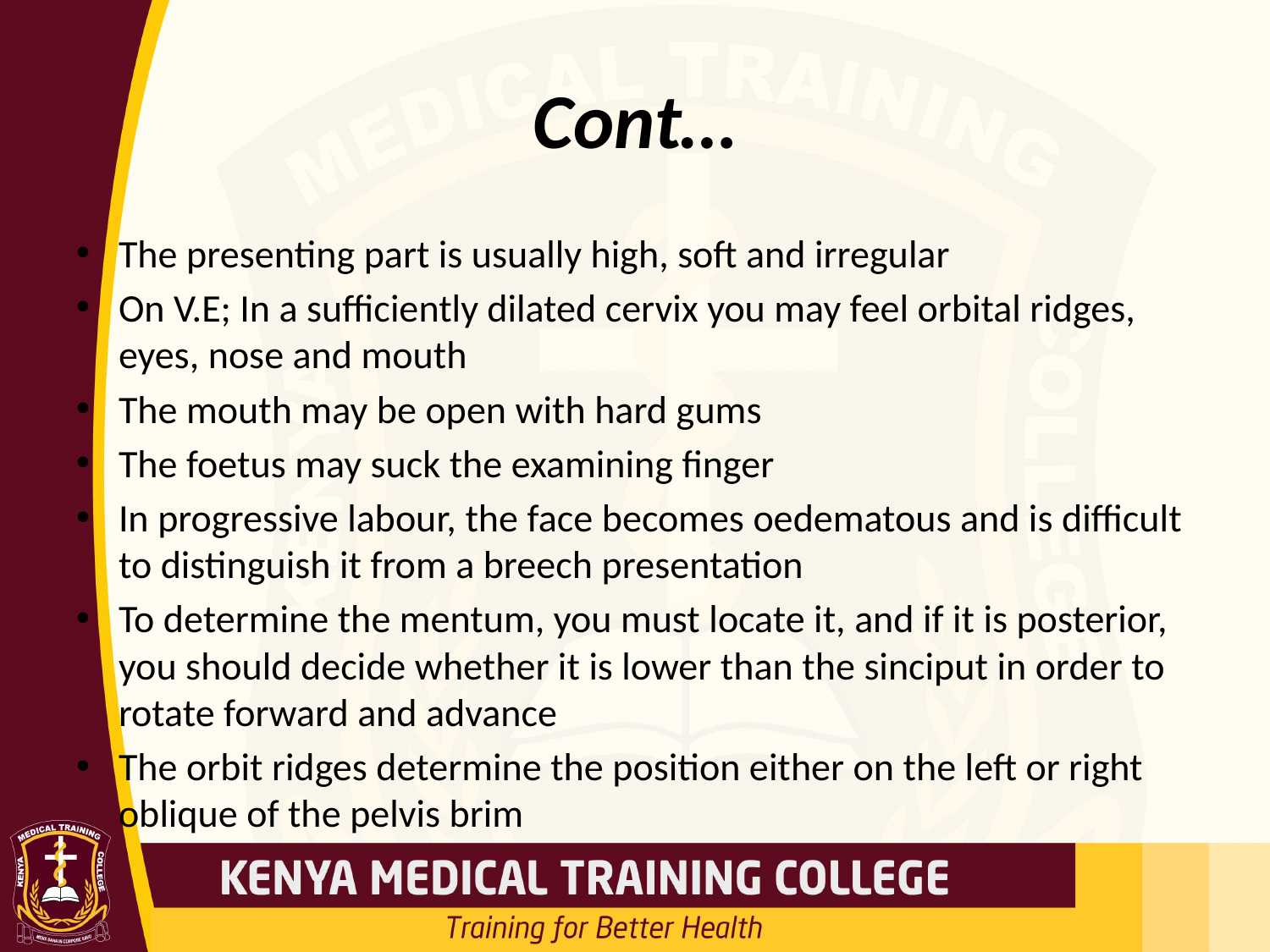

# Cont…
The presenting part is usually high, soft and irregular
On V.E; In a sufficiently dilated cervix you may feel orbital ridges, eyes, nose and mouth
The mouth may be open with hard gums
The foetus may suck the examining finger
In progressive labour, the face becomes oedematous and is difficult to distinguish it from a breech presentation
To determine the mentum, you must locate it, and if it is posterior, you should decide whether it is lower than the sinciput in order to rotate forward and advance
The orbit ridges determine the position either on the left or right oblique of the pelvis brim